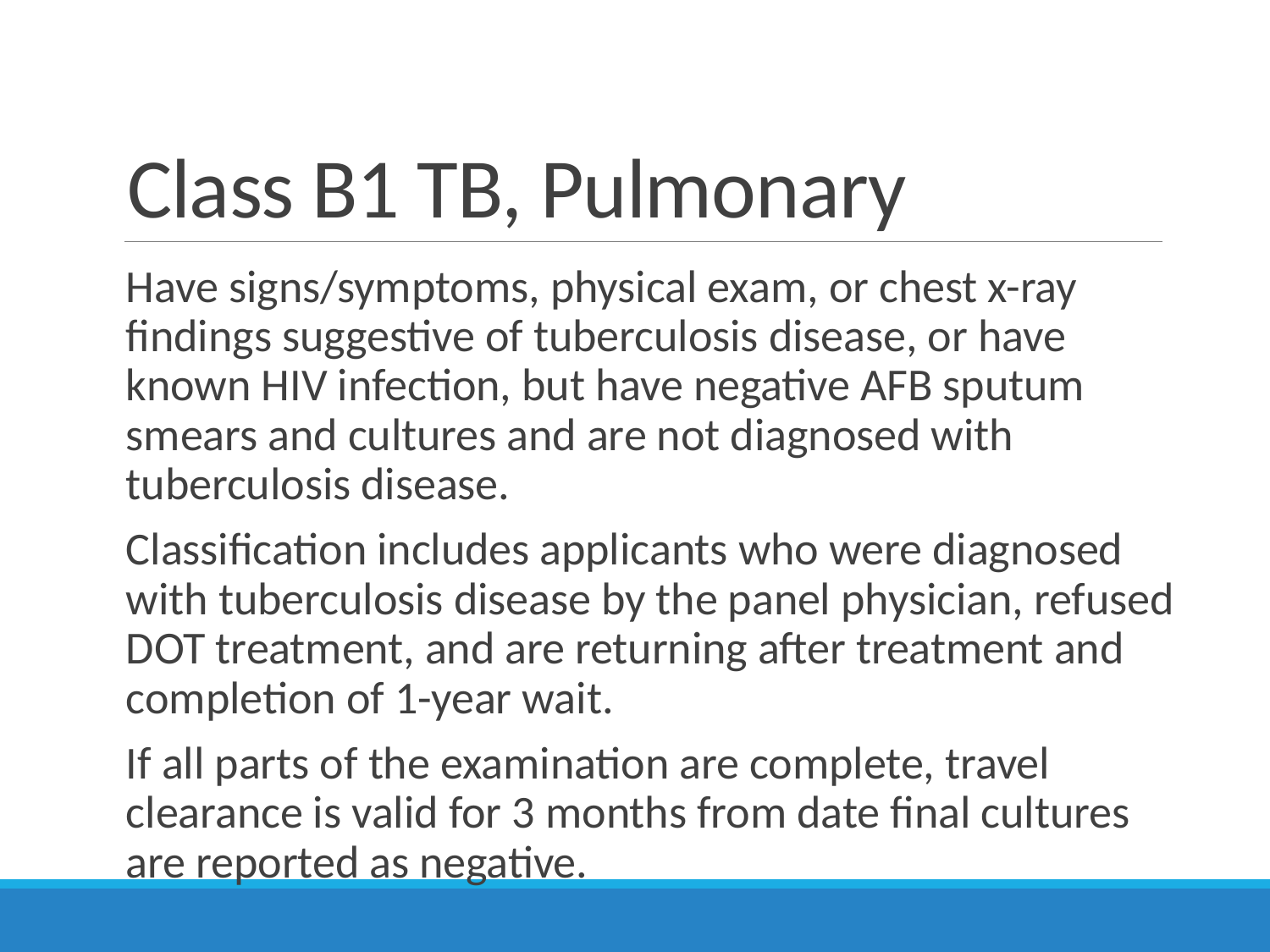

# Class B1 TB, Pulmonary
Have signs/symptoms, physical exam, or chest x-ray findings suggestive of tuberculosis disease, or have known HIV infection, but have negative AFB sputum smears and cultures and are not diagnosed with tuberculosis disease.
Classification includes applicants who were diagnosed with tuberculosis disease by the panel physician, refused DOT treatment, and are returning after treatment and completion of 1-year wait.
If all parts of the examination are complete, travel clearance is valid for 3 months from date final cultures are reported as negative.